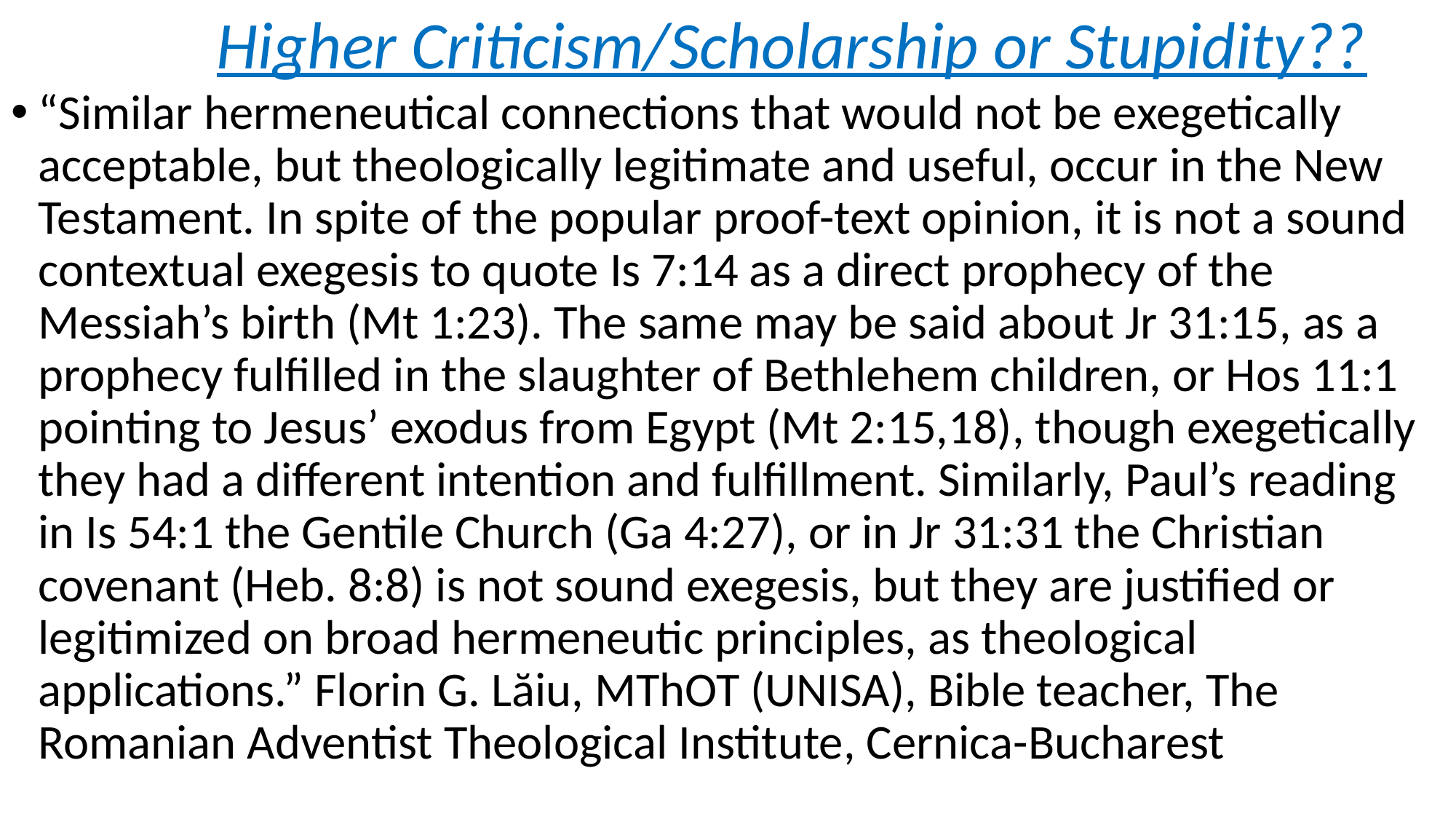

# Higher Criticism/Scholarship or Stupidity??
“Similar hermeneutical connections that would not be exegetically acceptable, but theologically legitimate and useful, occur in the New Testament. In spite of the popular proof-text opinion, it is not a sound contextual exegesis to quote Is 7:14 as a direct prophecy of the Messiah’s birth (Mt 1:23). The same may be said about Jr 31:15, as a prophecy fulfilled in the slaughter of Bethlehem children, or Hos 11:1 pointing to Jesus’ exodus from Egypt (Mt 2:15,18), though exegetically they had a different intention and fulfillment. Similarly, Paul’s reading in Is 54:1 the Gentile Church (Ga 4:27), or in Jr 31:31 the Christian covenant (Heb. 8:8) is not sound exegesis, but they are justified or legitimized on broad hermeneutic principles, as theological applications.” Florin G. Lăiu, MThOT (UNISA), Bible teacher, The Romanian Adventist Theological Institute, Cernica-Bucharest